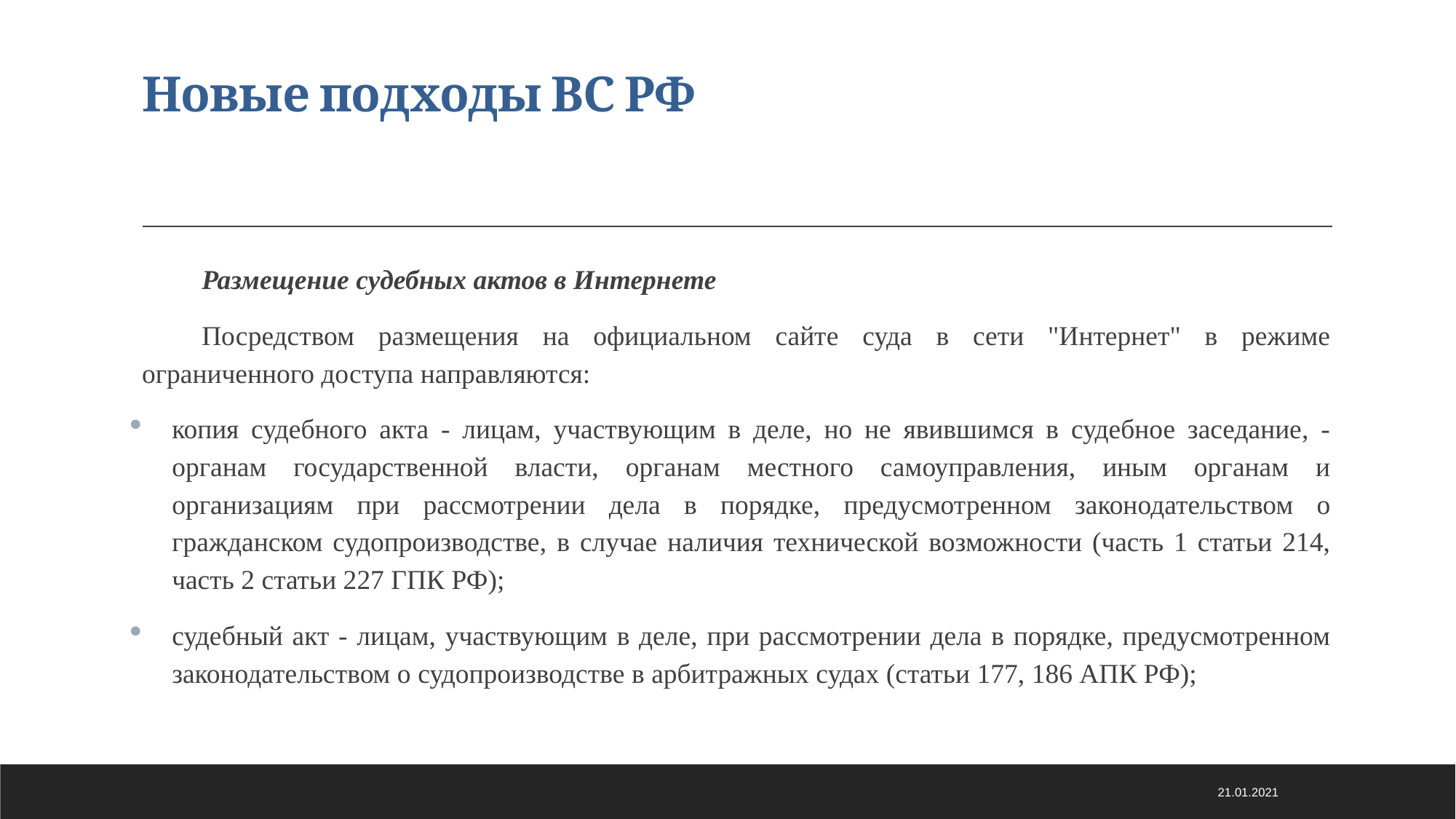

# Новые подходы ВС РФ
Размещение судебных актов в Интернете
Посредством размещения на официальном сайте суда в сети "Интернет" в режиме ограниченного доступа направляются:
копия судебного акта - лицам, участвующим в деле, но не явившимся в судебное заседание, - органам государственной власти, органам местного самоуправления, иным органам и организациям при рассмотрении дела в порядке, предусмотренном законодательством о гражданском судопроизводстве, в случае наличия технической возможности (часть 1 статьи 214, часть 2 статьи 227 ГПК РФ);
судебный акт - лицам, участвующим в деле, при рассмотрении дела в порядке, предусмотренном законодательством о судопроизводстве в арбитражных судах (статьи 177, 186 АПК РФ);
21.01.2021